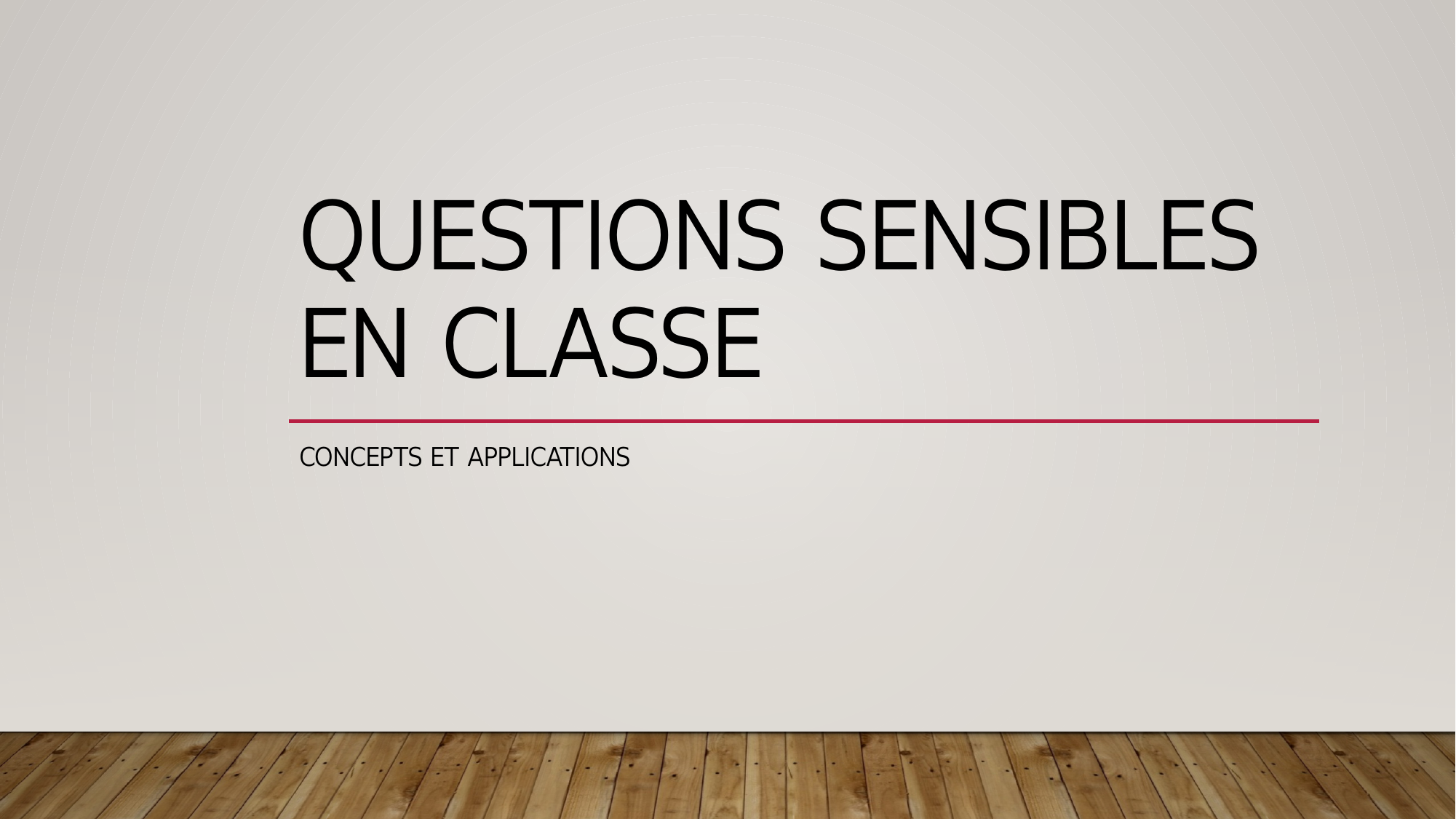

# Questions sensibles en classe
Concepts et applications